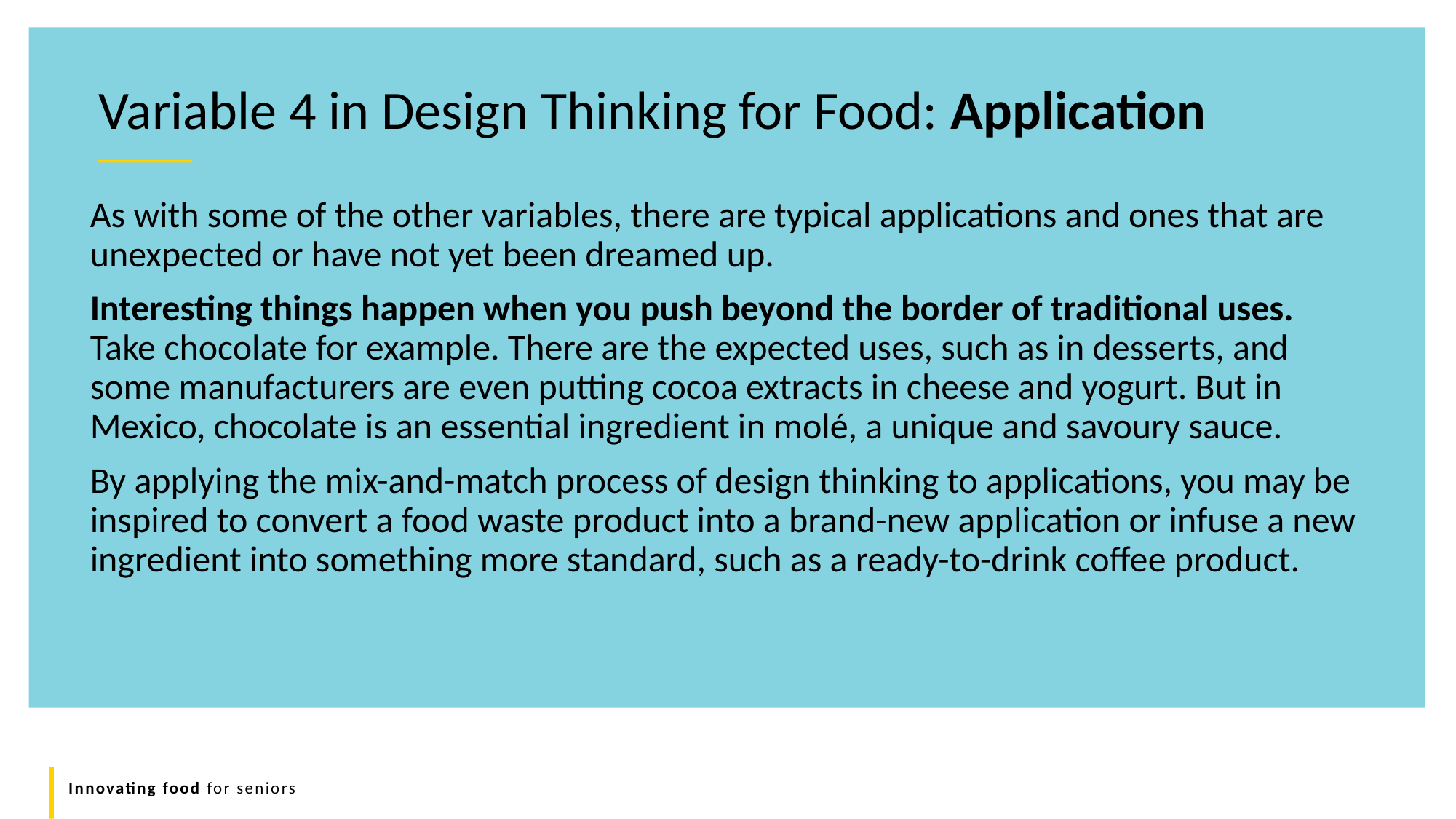

Variable 4 in Design Thinking for Food: Application
As with some of the other variables, there are typical applications and ones that are unexpected or have not yet been dreamed up.
Interesting things happen when you push beyond the border of traditional uses. Take chocolate for example. There are the expected uses, such as in desserts, and some manufacturers are even putting cocoa extracts in cheese and yogurt. But in Mexico, chocolate is an essential ingredient in molé, a unique and savoury sauce.
By applying the mix-and-match process of design thinking to applications, you may be inspired to convert a food waste product into a brand-new application or infuse a new ingredient into something more standard, such as a ready-to-drink coffee product.